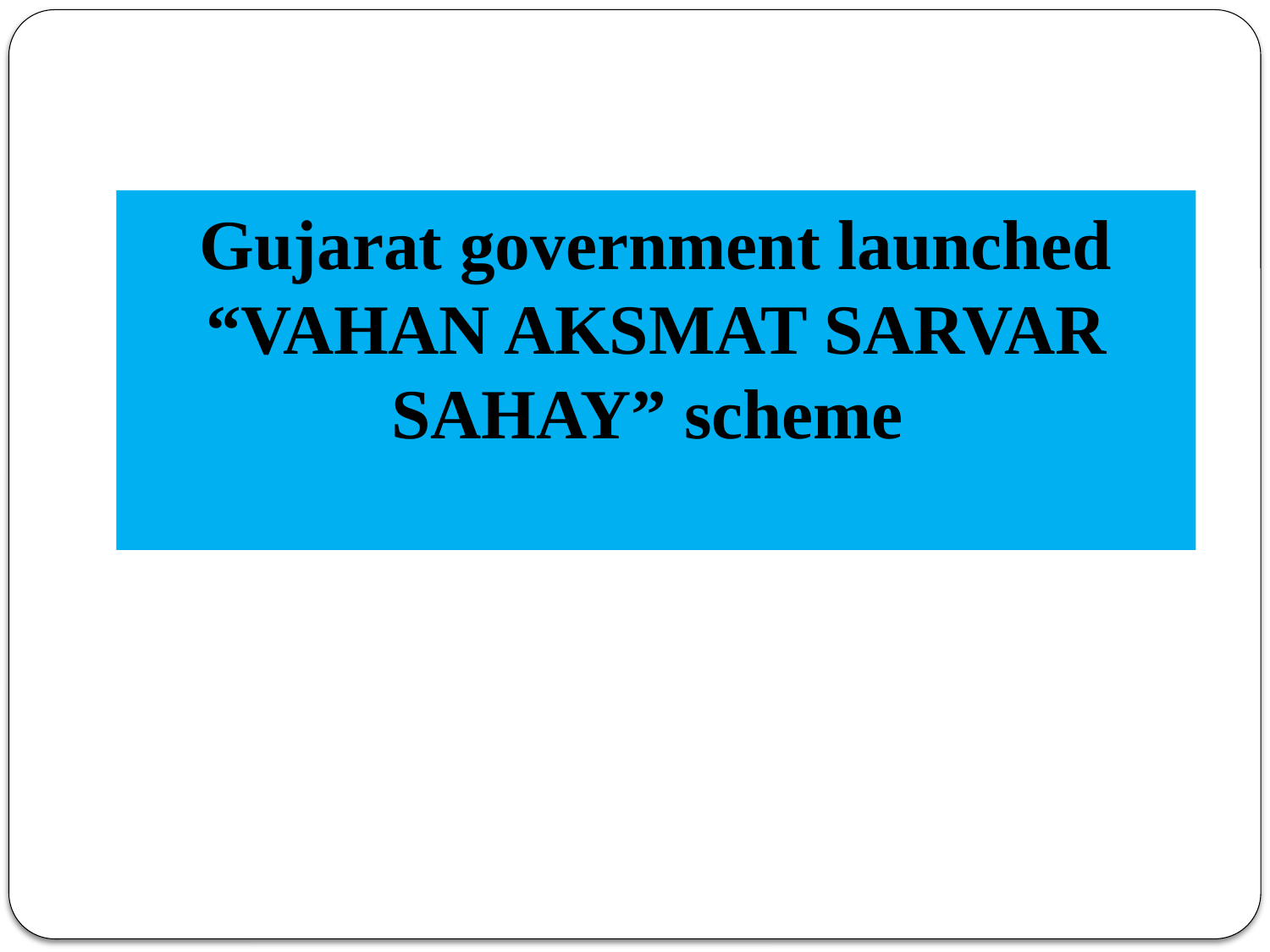

# Gujarat government launched “VAHAN AKSMAT SARVAR SAHAY” scheme